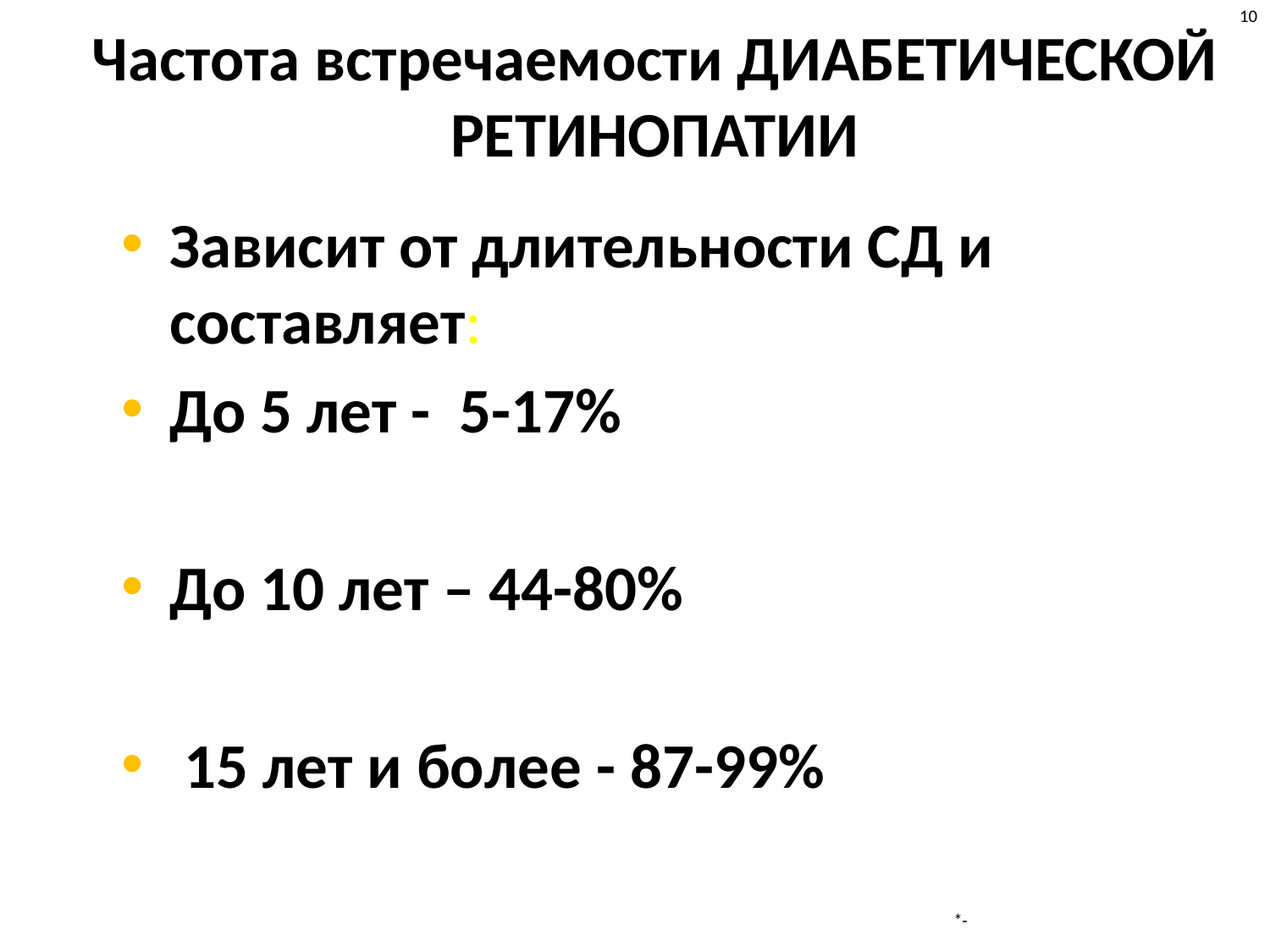

# Частота встречаемости ДИАБЕТИЧЕСКОЙ РЕТИНОПАТИИ
10
Зависит от длительности СД и составляет:
До 5 лет -  5-17%

До 10 лет – 44-80%

 15 лет и более - 87-99%
*-